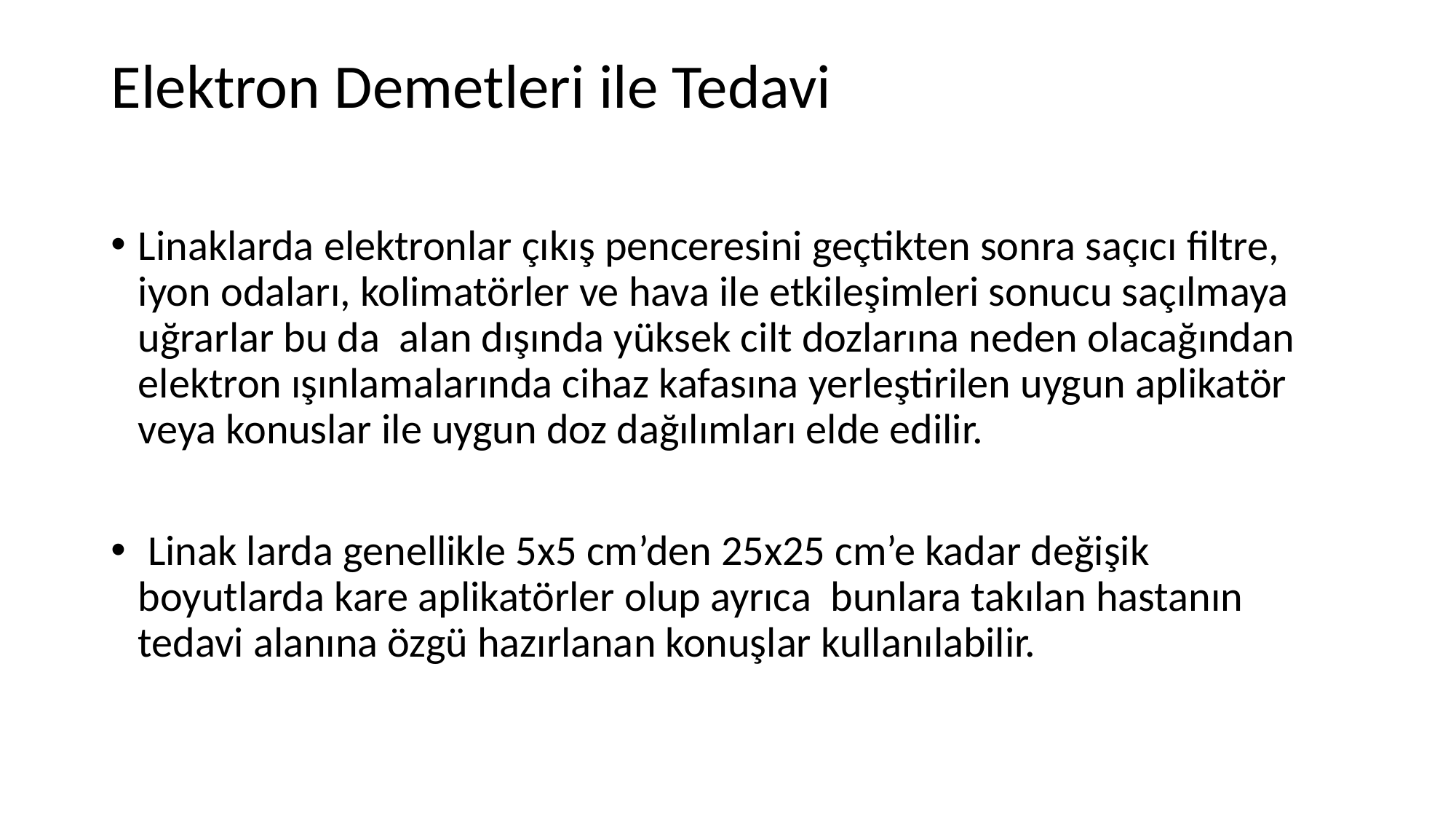

# Elektron Demetleri ile Tedavi
Linaklarda elektronlar çıkış penceresini geçtikten sonra saçıcı filtre, iyon odaları, kolimatörler ve hava ile etkileşimleri sonucu saçılmaya uğrarlar bu da  alan dışında yüksek cilt dozlarına neden olacağından elektron ışınlamalarında cihaz kafasına yerleştirilen uygun aplikatör veya konuslar ile uygun doz dağılımları elde edilir.

 Linak larda genellikle 5x5 cm’den 25x25 cm’e kadar değişik boyutlarda kare aplikatörler olup ayrıca  bunlara takılan hastanın tedavi alanına özgü hazırlanan konuşlar kullanılabilir.